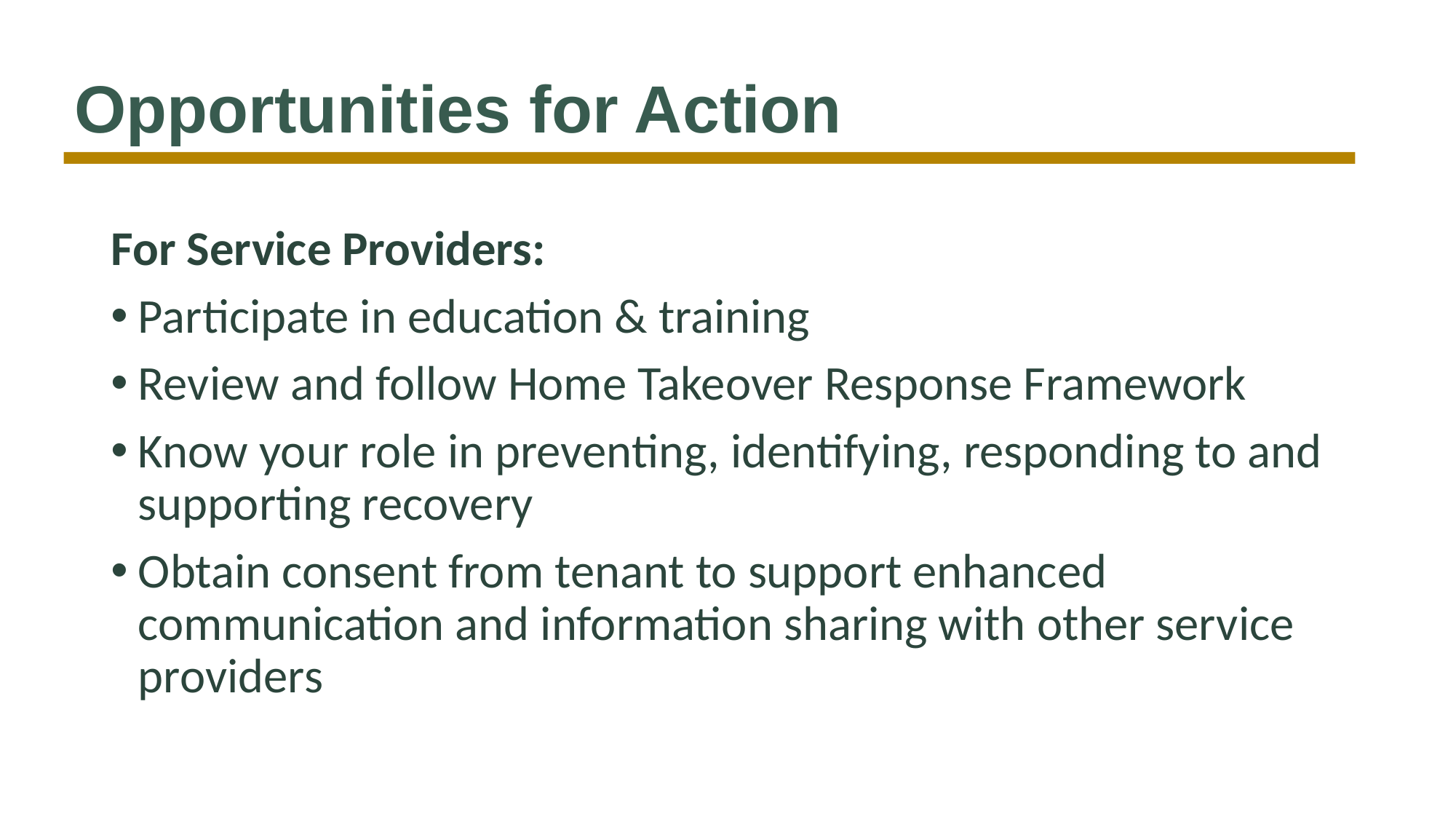

# Opportunities for Action

For Service Providers:
Participate in education & training
Review and follow Home Takeover Response Framework
Know your role in preventing, identifying, responding to and supporting recovery
Obtain consent from tenant to support enhanced communication and information sharing with other service providers